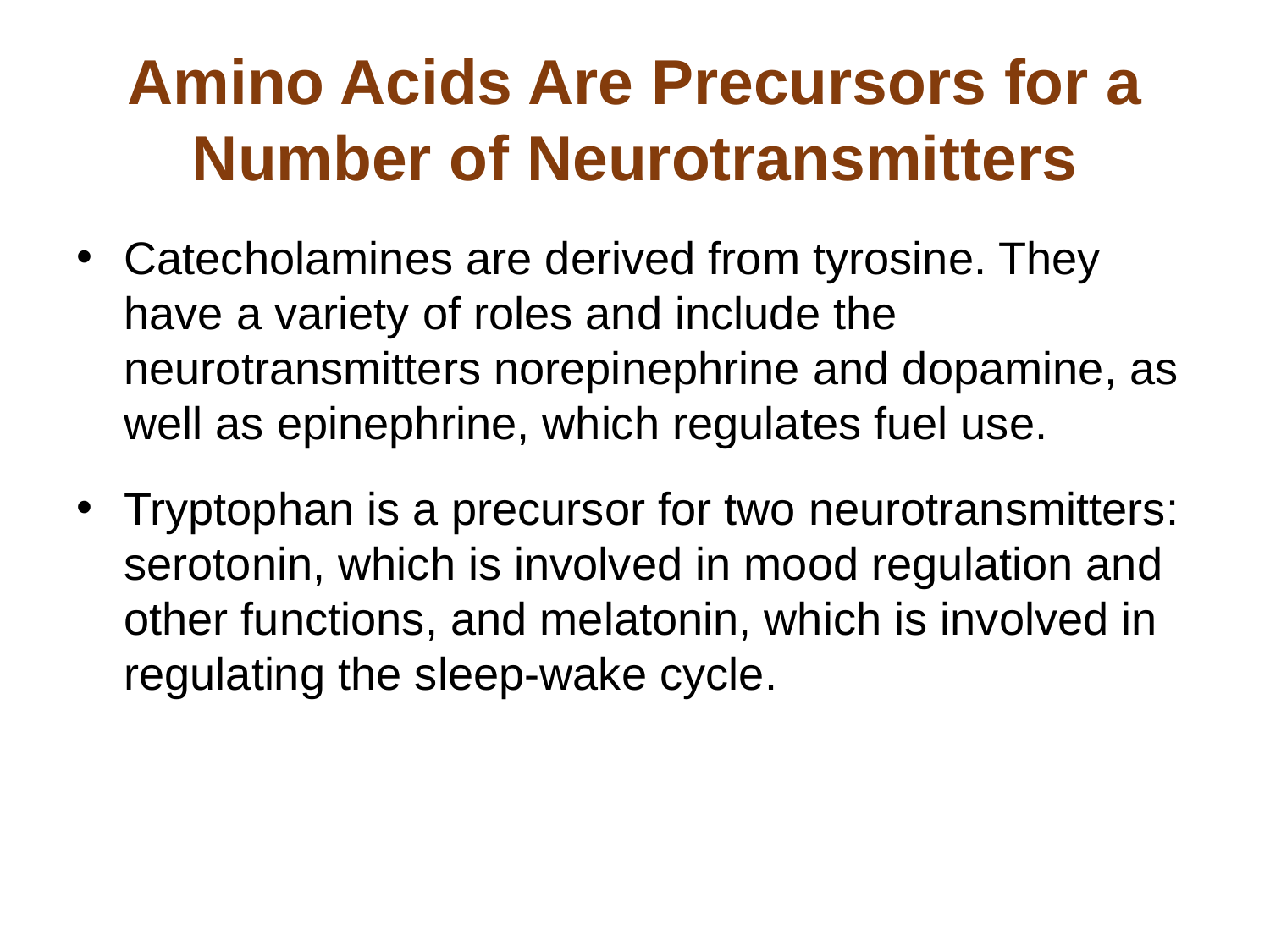

# Amino Acids Are Precursors for a Number of Neurotransmitters
Catecholamines are derived from tyrosine. They have a variety of roles and include the neurotransmitters norepinephrine and dopamine, as well as epinephrine, which regulates fuel use.
Tryptophan is a precursor for two neurotransmitters: serotonin, which is involved in mood regulation and other functions, and melatonin, which is involved in regulating the sleep-wake cycle.